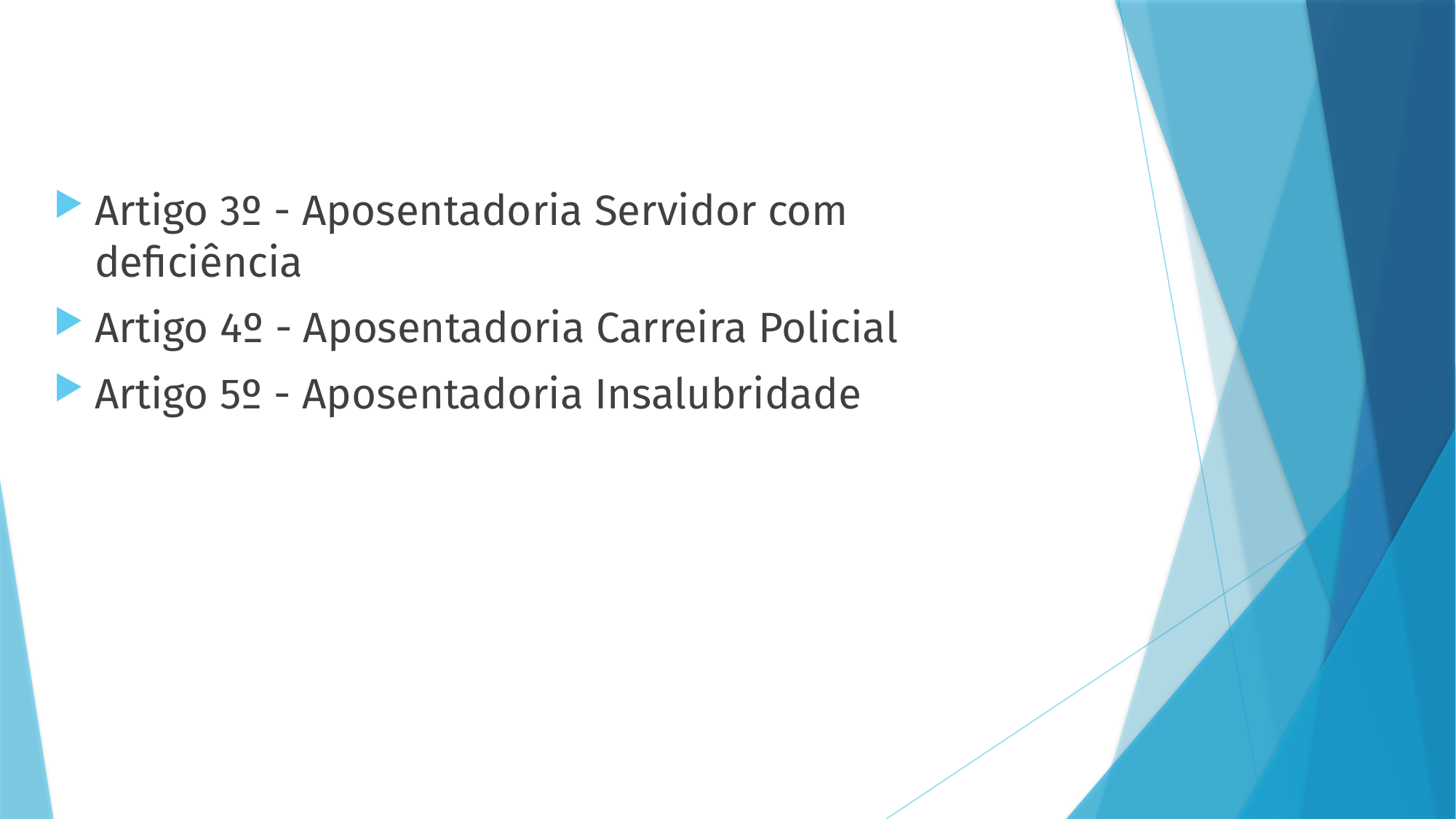

Artigo 3º - Aposentadoria Servidor com deficiência
Artigo 4º - Aposentadoria Carreira Policial
Artigo 5º - Aposentadoria Insalubridade